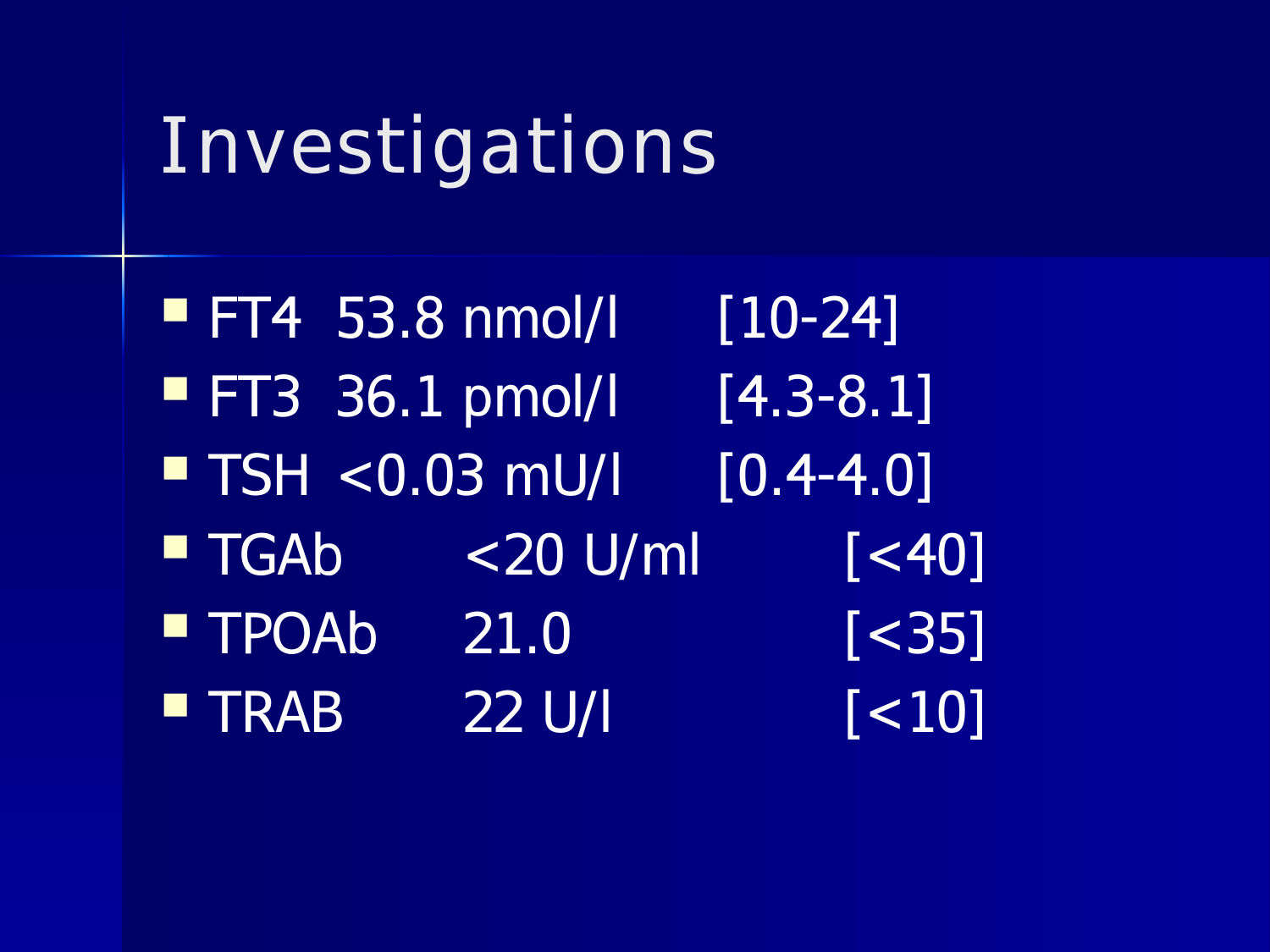

# Investigations
FT4	53.8 nmol/l	[10-24]
FT3	36.1 pmol/l	[4.3-8.1]
TSH	<0.03 mU/l	[0.4-4.0]
TGAb	<20 U/ml		[<40]
TPOAb	21.0			[<35]
TRAB	22 U/l		[<10]